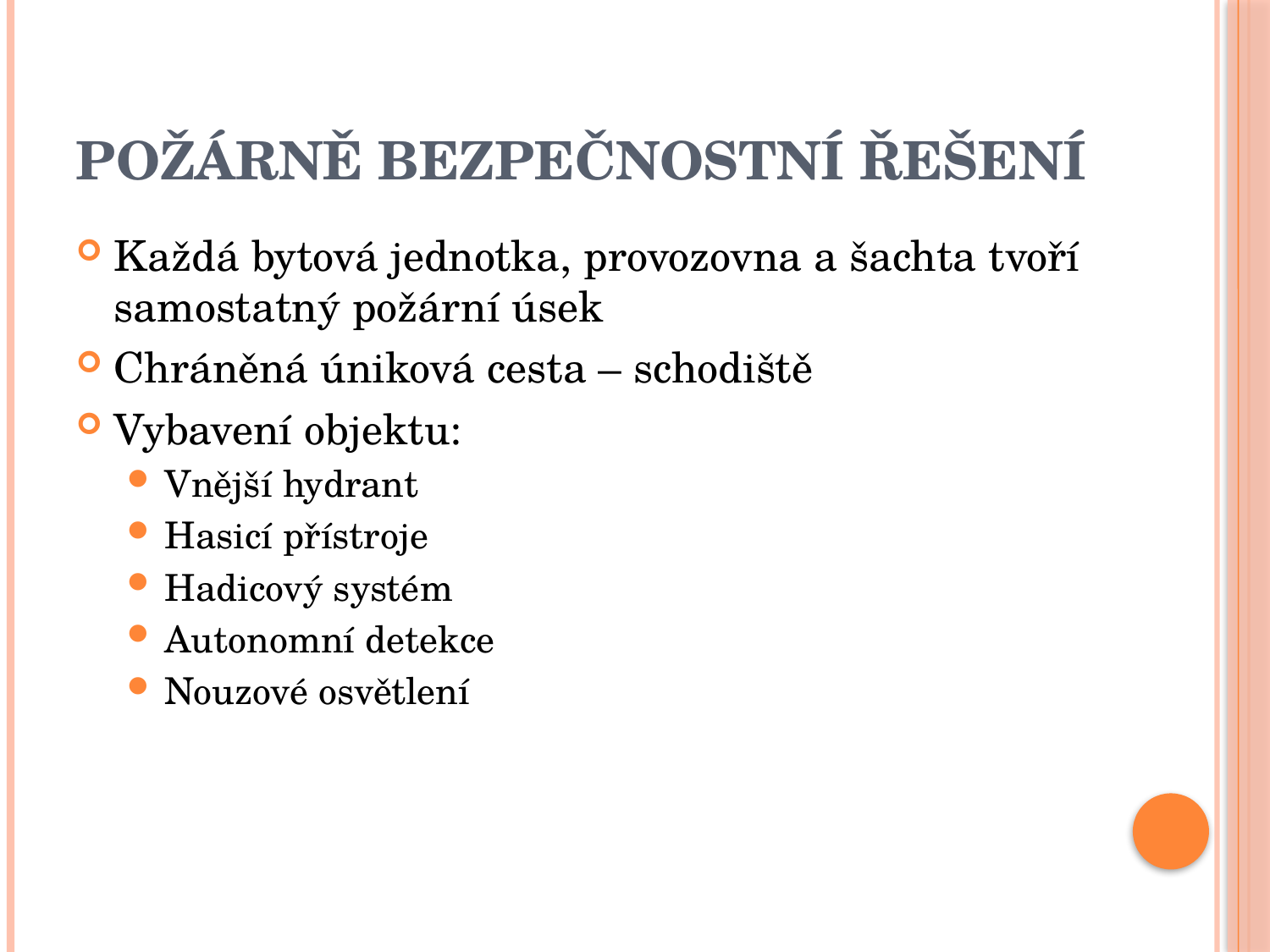

# Požárně bezpečnostní řešení
Každá bytová jednotka, provozovna a šachta tvoří samostatný požární úsek
Chráněná úniková cesta – schodiště
Vybavení objektu:
Vnější hydrant
Hasicí přístroje
Hadicový systém
Autonomní detekce
Nouzové osvětlení